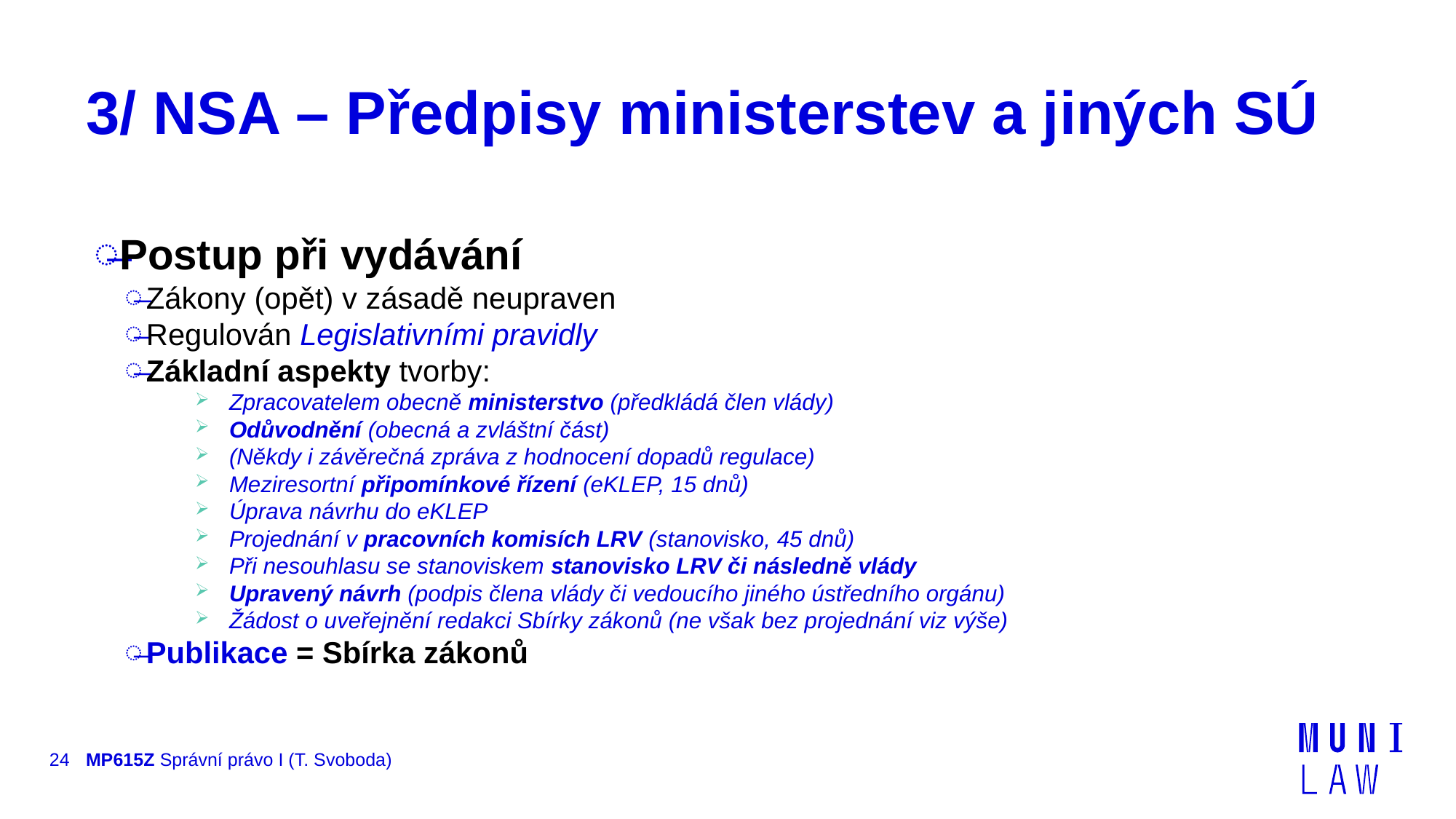

# 3/ NSA – Předpisy ministerstev a jiných SÚ
Postup při vydávání
Zákony (opět) v zásadě neupraven
Regulován Legislativními pravidly
Základní aspekty tvorby:
Zpracovatelem obecně ministerstvo (předkládá člen vlády)
Odůvodnění (obecná a zvláštní část)
(Někdy i závěrečná zpráva z hodnocení dopadů regulace)
Meziresortní připomínkové řízení (eKLEP, 15 dnů)
Úprava návrhu do eKLEP
Projednání v pracovních komisích LRV (stanovisko, 45 dnů)
Při nesouhlasu se stanoviskem stanovisko LRV či následně vlády
Upravený návrh (podpis člena vlády či vedoucího jiného ústředního orgánu)
Žádost o uveřejnění redakci Sbírky zákonů (ne však bez projednání viz výše)
Publikace = Sbírka zákonů
24
MP615Z Správní právo I (T. Svoboda)